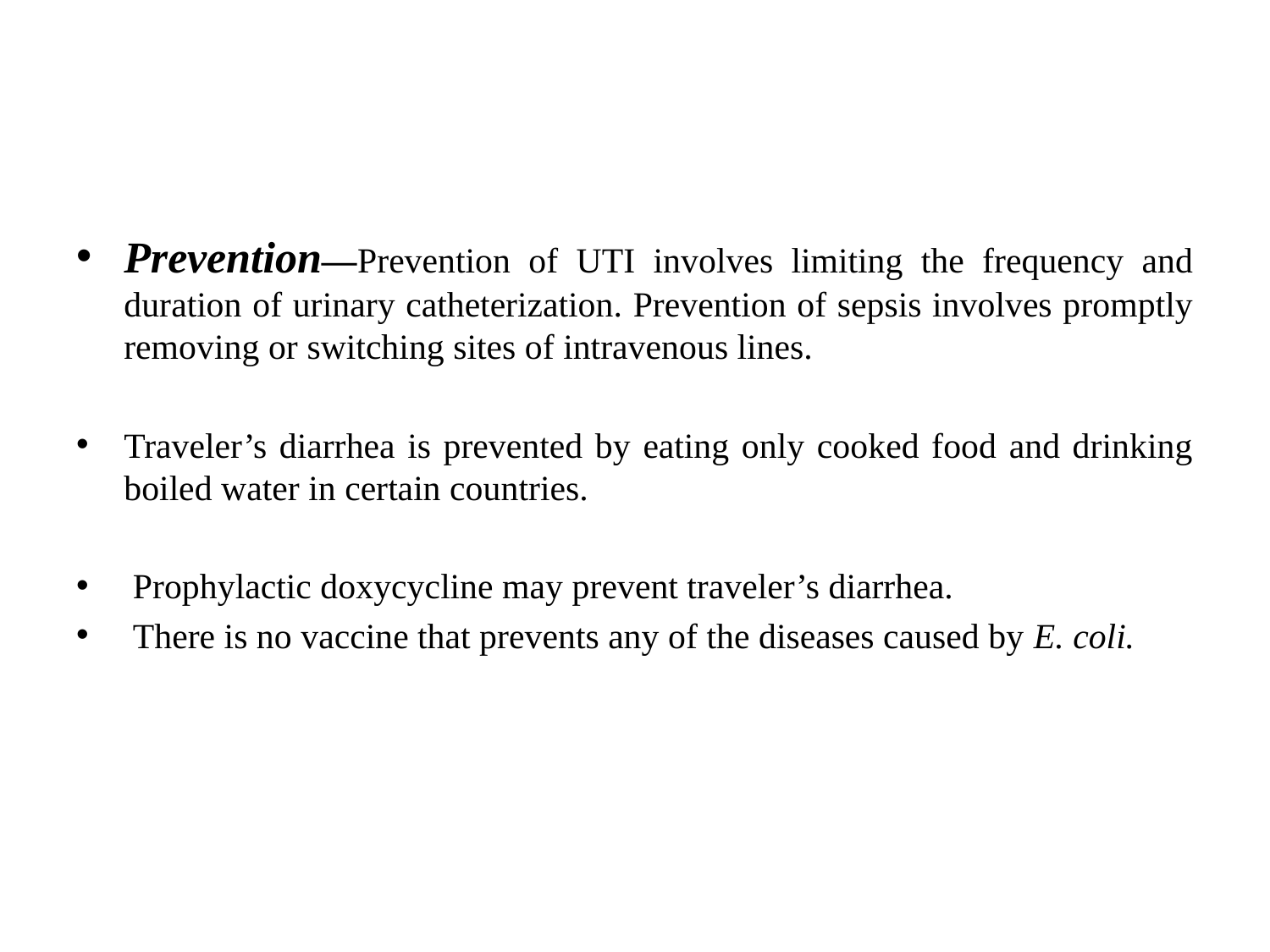

#
Prevention—Prevention of UTI involves limiting the frequency and duration of urinary catheterization. Prevention of sepsis involves promptly removing or switching sites of intravenous lines.

Traveler’s diarrhea is prevented by eating only cooked food and drinking boiled water in certain countries.

 Prophylactic doxycycline may prevent traveler’s diarrhea.
 There is no vaccine that prevents any of the diseases caused by E. coli.